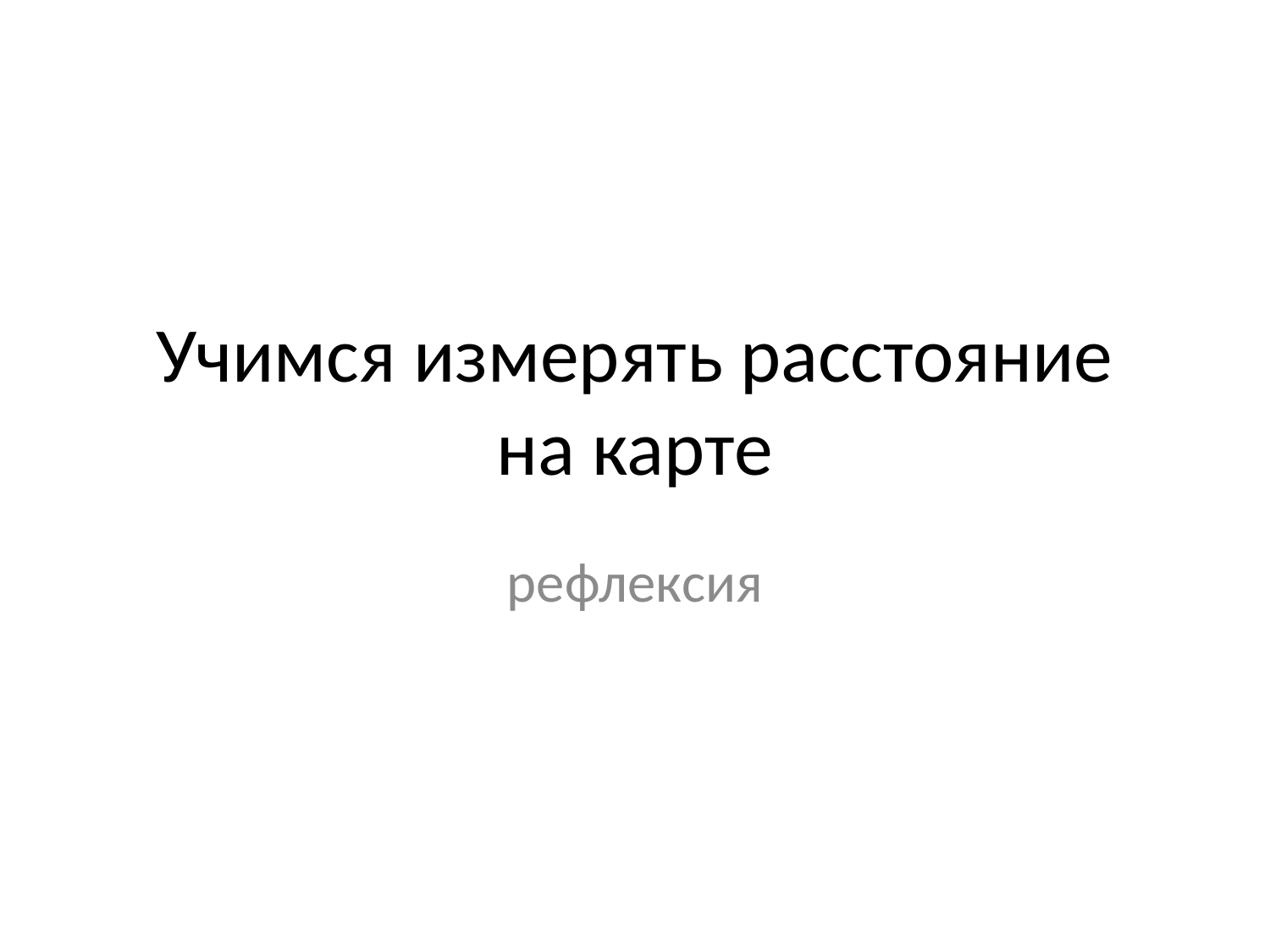

# Учимся измерять расстояние на карте
рефлексия